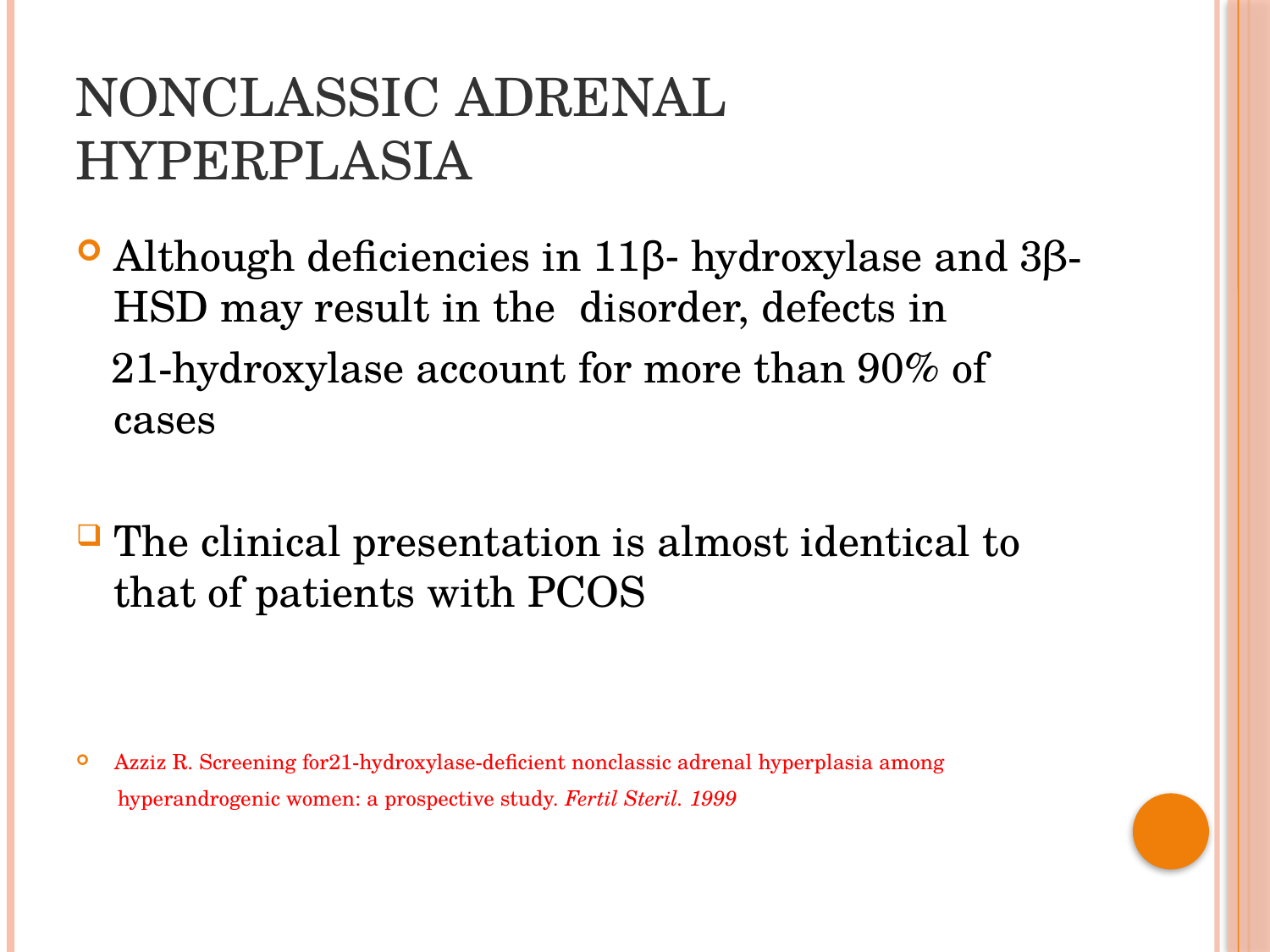

# Nonclassic adrenal hyperplasia
Although deficiencies in 11β- hydroxylase and 3β-HSD may result in the  disorder, defects in
   21-hydroxylase account for more than 90% of cases

The clinical presentation is almost identical to that of patients with PCOS

Azziz R. Screening for21-hydroxylase-deficient nonclassic adrenal hyperplasia among
       hyperandrogenic women: a prospective study. Fertil Steril. 1999